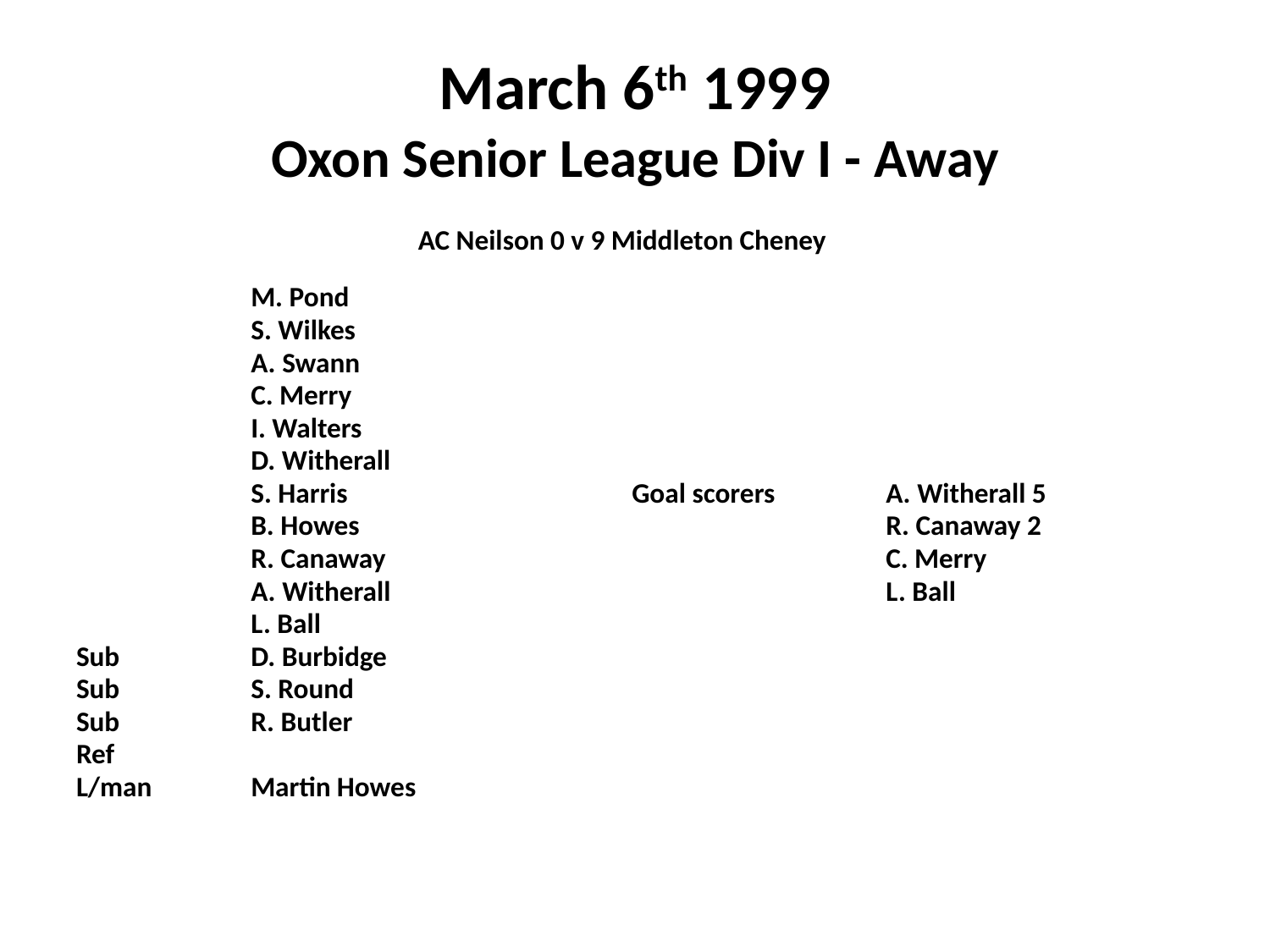

# March 6th 1999 Oxon Senior League Div I - Away
 AC Neilson 0 v 9 Middleton Cheney

		M. Pond
		S. Wilkes
		A. Swann
		C. Merry
		I. Walters
		D. Witherall
		S. Harris			Goal scorers	A. Witherall 5
		B. Howes					R. Canaway 2
		R. Canaway				C. Merry
		A. Witherall				L. Ball
		L. Ball
Sub 	D. Burbidge
Sub		S. Round
Sub		R. Butler
Ref
L/man	Martin Howes